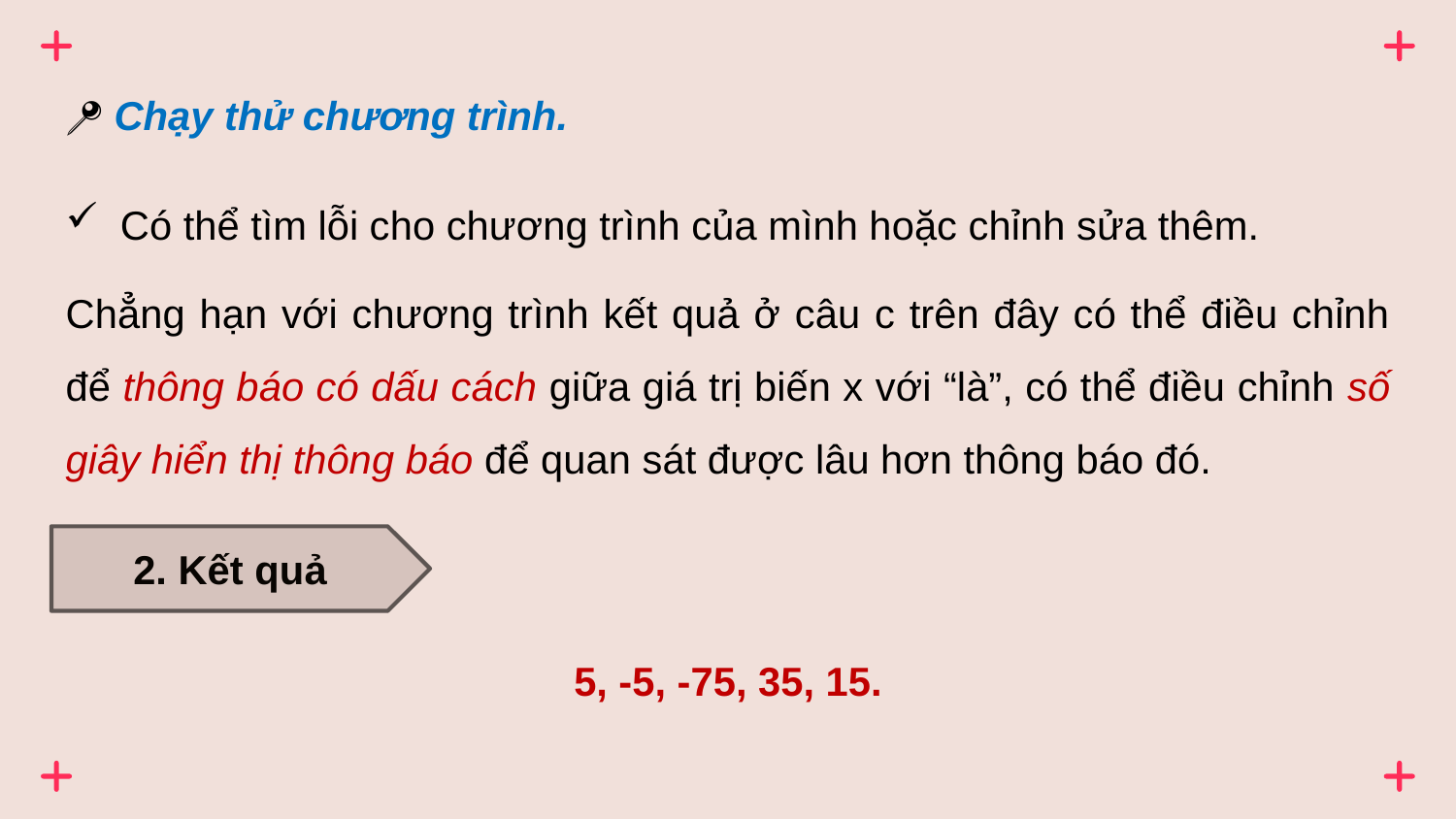

📍 Chạy thử chương trình.
Có thể tìm lỗi cho chương trình của mình hoặc chỉnh sửa thêm.
Chẳng hạn với chương trình kết quả ở câu c trên đây có thể điều chỉnh để thông báo có dấu cách giữa giá trị biến x với “là”, có thể điều chỉnh số giây hiển thị thông báo để quan sát được lâu hơn thông báo đó.
2. Kết quả
5, -5, -75, 35, 15.